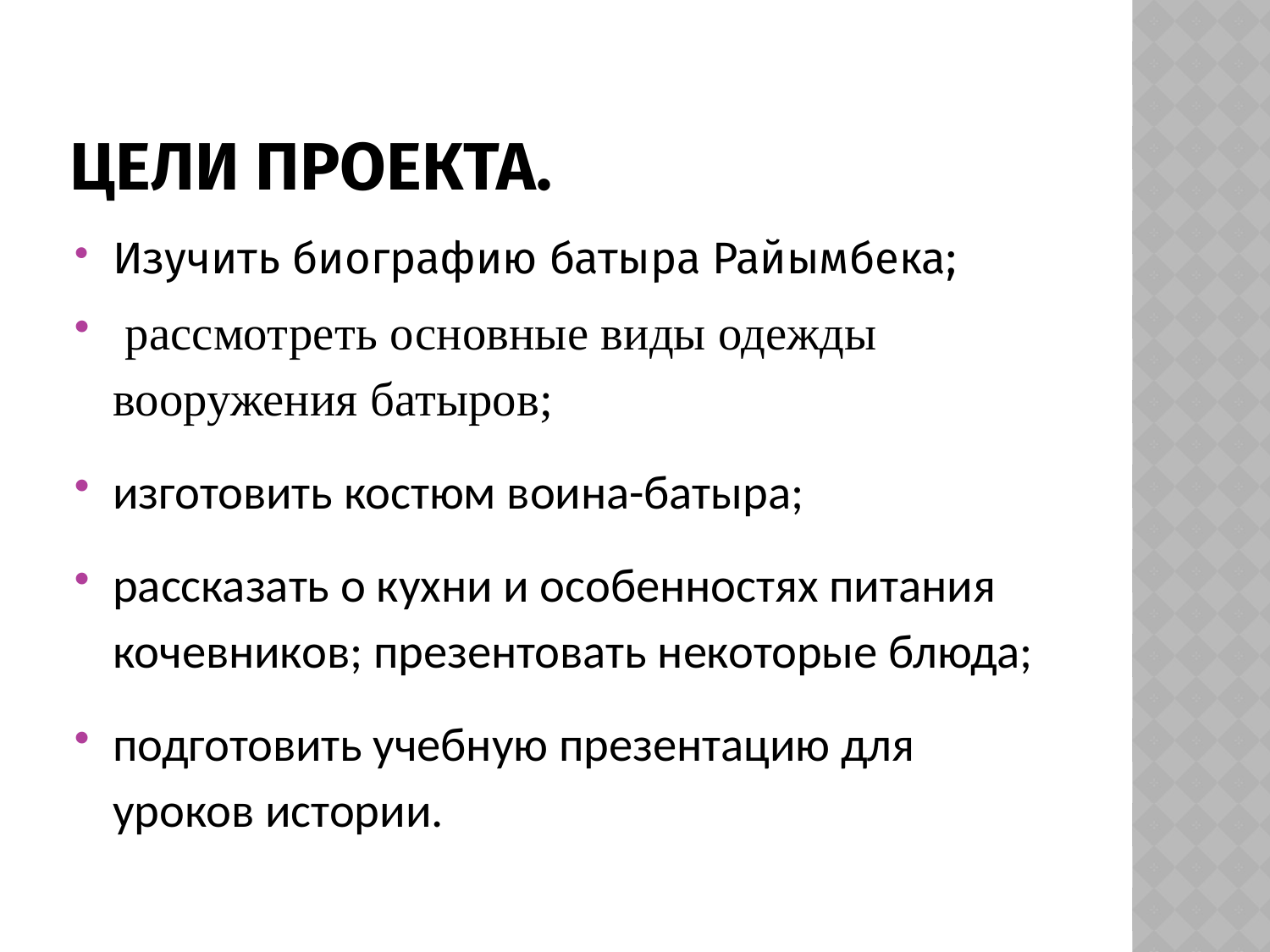

# Цели проекта.
Изучить биографию батыра Райымбека;
 рассмотреть основные виды одежды  вооружения батыров;
изготовить костюм воина-батыра;
рассказать о кухни и особенностях питания кочевников; презентовать некоторые блюда;
подготовить учебную презентацию для уроков истории.